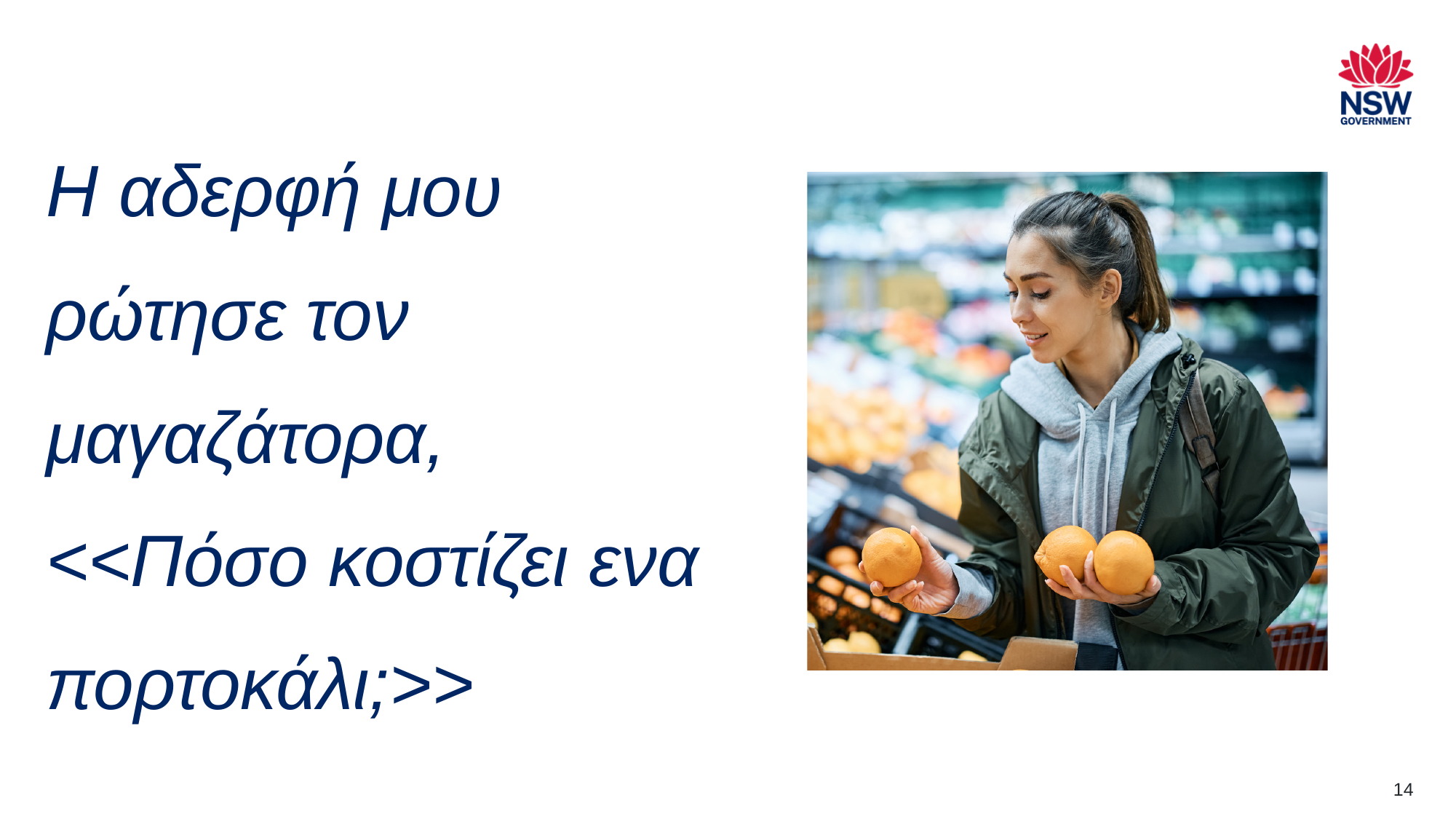

# Η αδερφή μου ρώτησε τον μαγαζάτορα, <<Πόσο κοστίζει ενα πορτοκάλι;>>

14